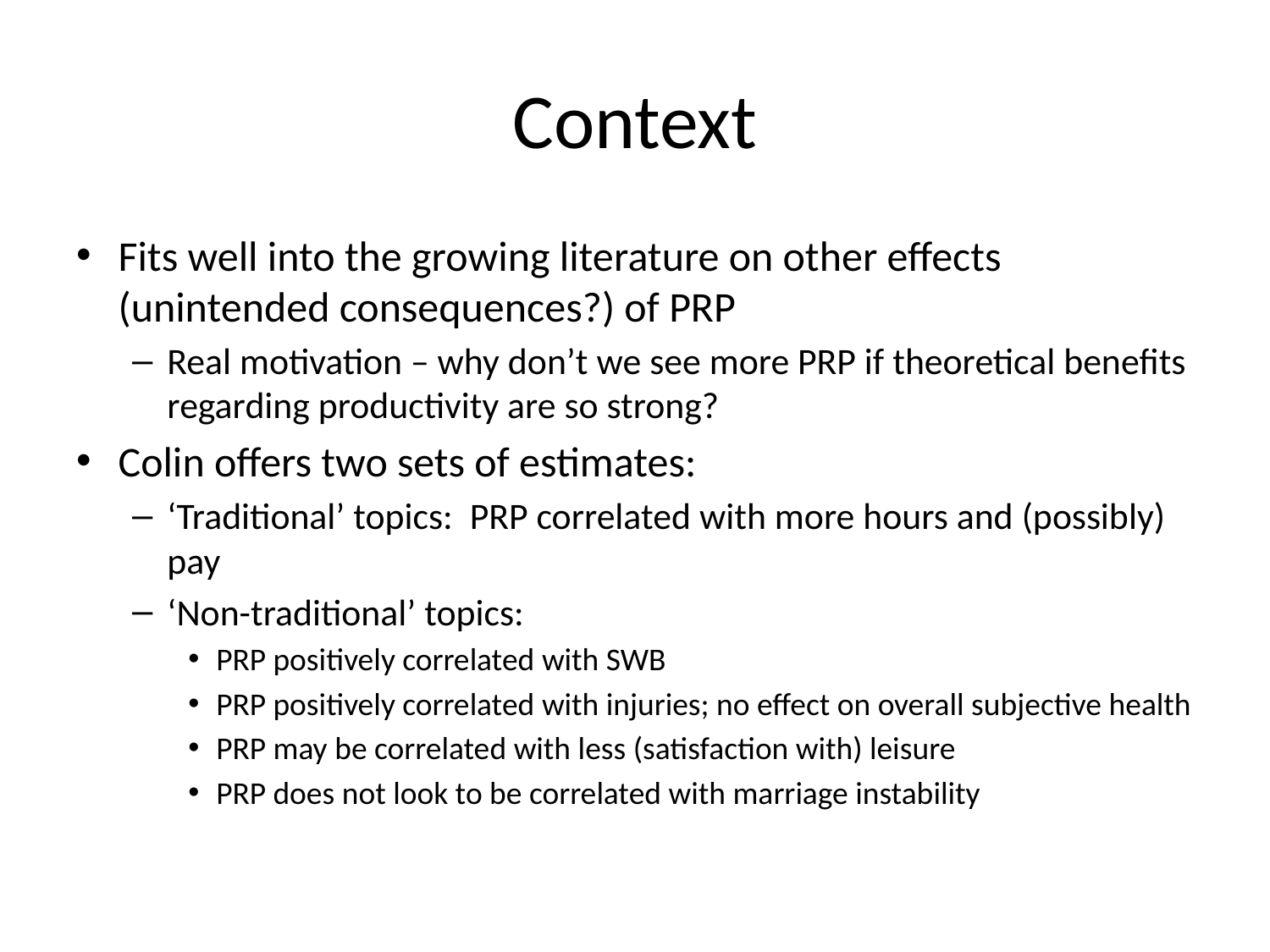

# Context
Fits well into the growing literature on other effects (unintended consequences?) of PRP
Real motivation – why don’t we see more PRP if theoretical benefits regarding productivity are so strong?
Colin offers two sets of estimates:
‘Traditional’ topics:  PRP correlated with more hours and (possibly) pay
‘Non-traditional’ topics:
PRP positively correlated with SWB
PRP positively correlated with injuries; no effect on overall subjective health
PRP may be correlated with less (satisfaction with) leisure
PRP does not look to be correlated with marriage instability